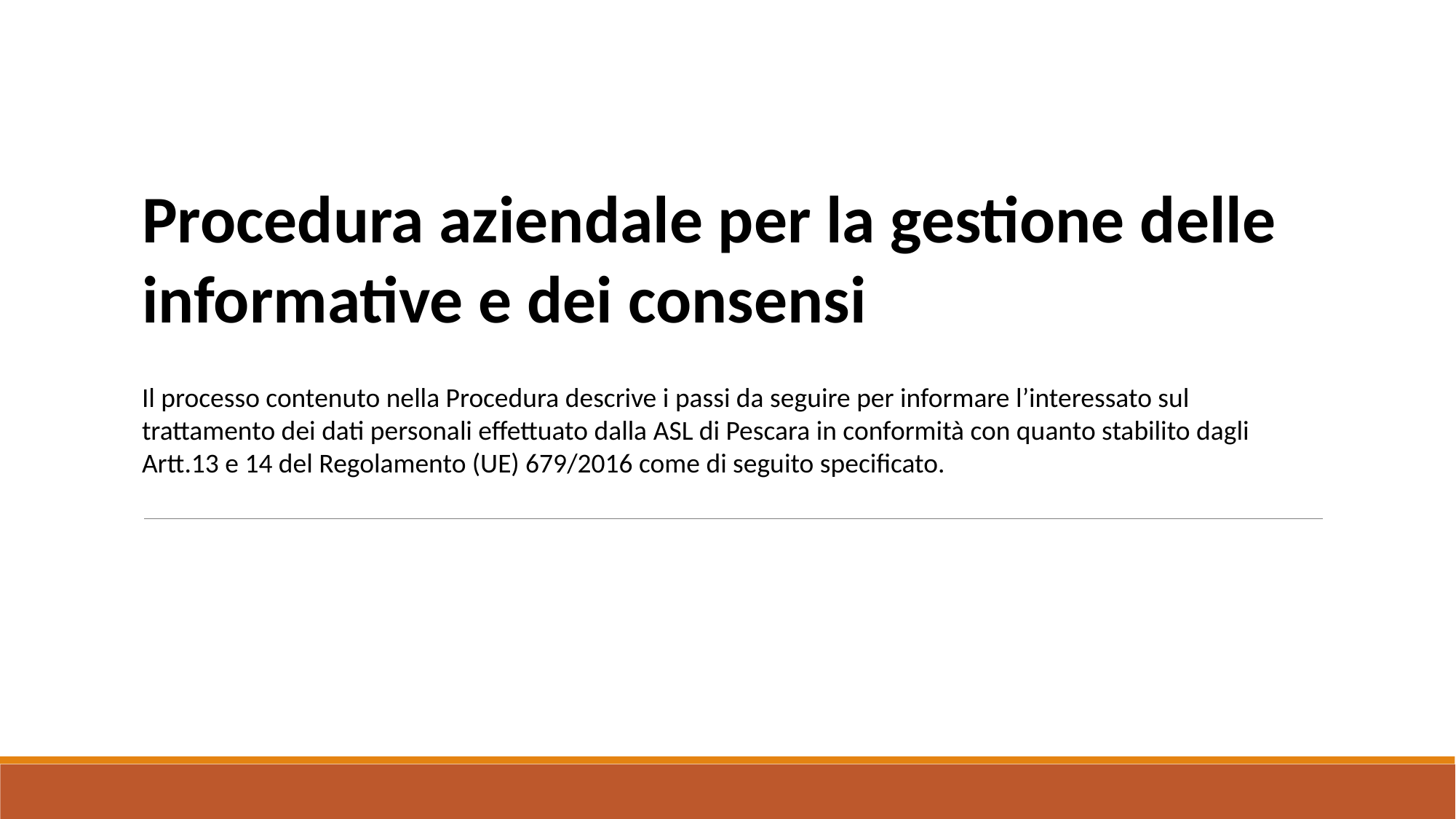

# Procedura aziendale per la gestione delle informative e dei consensi Il processo contenuto nella Procedura descrive i passi da seguire per informare l’interessato sul trattamento dei dati personali effettuato dalla ASL di Pescara in conformità con quanto stabilito dagli Artt.13 e 14 del Regolamento (UE) 679/2016 come di seguito specificato.